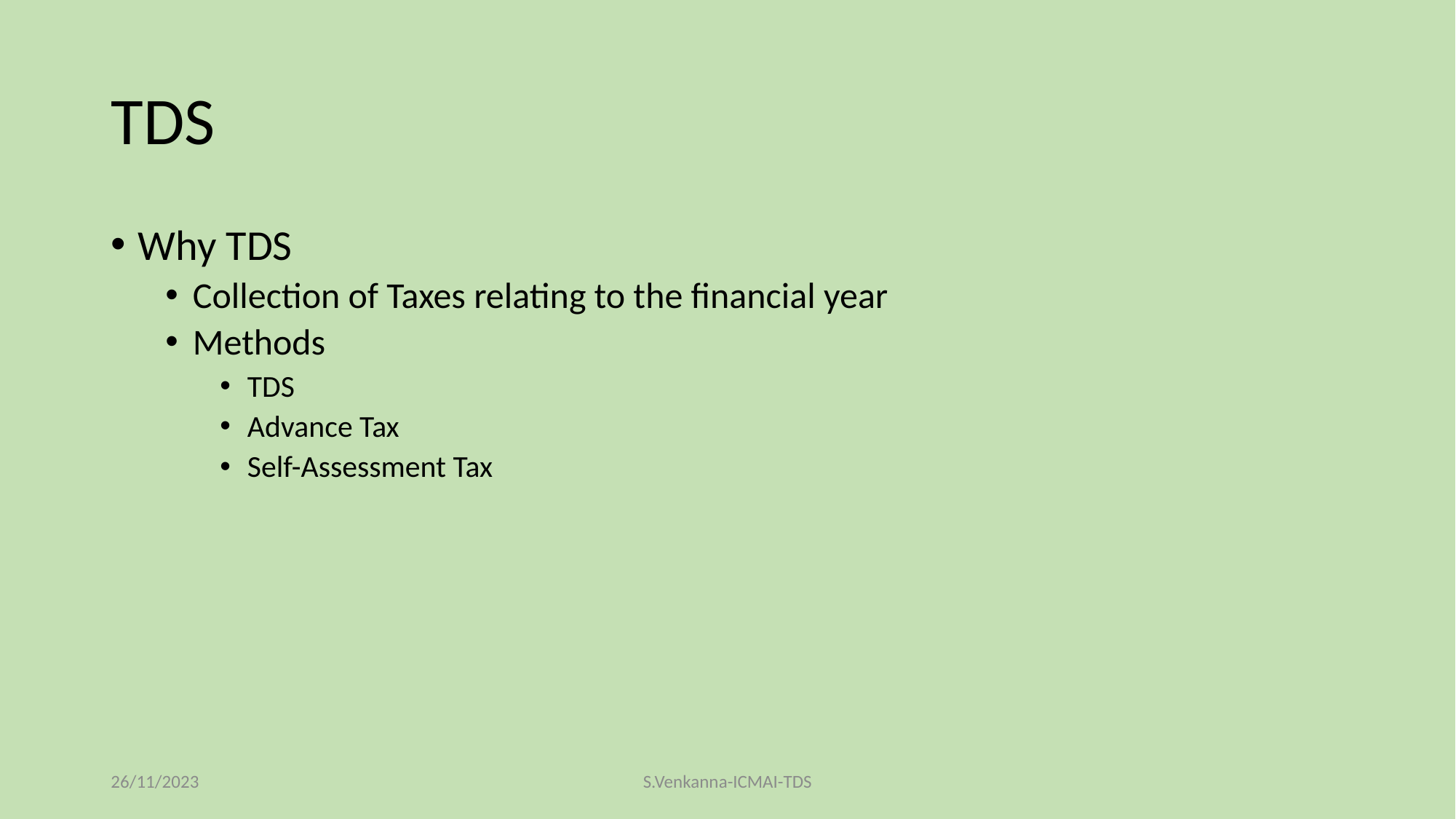

# TDS
Why TDS
Collection of Taxes relating to the financial year
Methods
TDS
Advance Tax
Self-Assessment Tax
26/11/2023
S.Venkanna-ICMAI-TDS